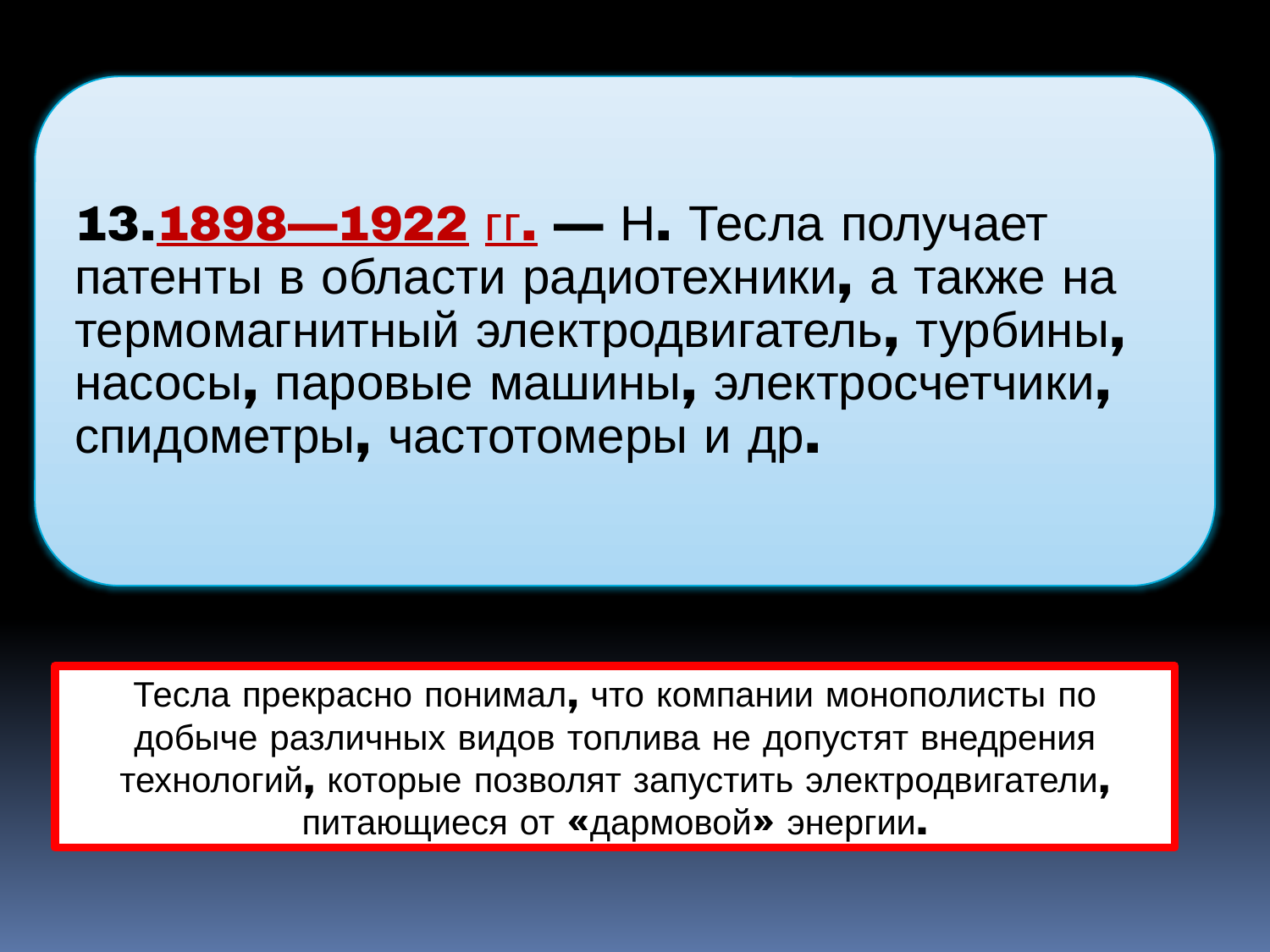

13.1898—1922 гг. — Н. Тесла получает патенты в области радиотехники, а также на термомагнитный электродвигатель, турбины, насосы, паровые машины, электросчетчики, спидометры, частотомеры и др.
Тесла прекрасно понимал, что компании монополисты по добыче различных видов топлива не допустят внедрения технологий, которые позволят запустить электродвигатели, питающиеся от «дармовой» энергии.